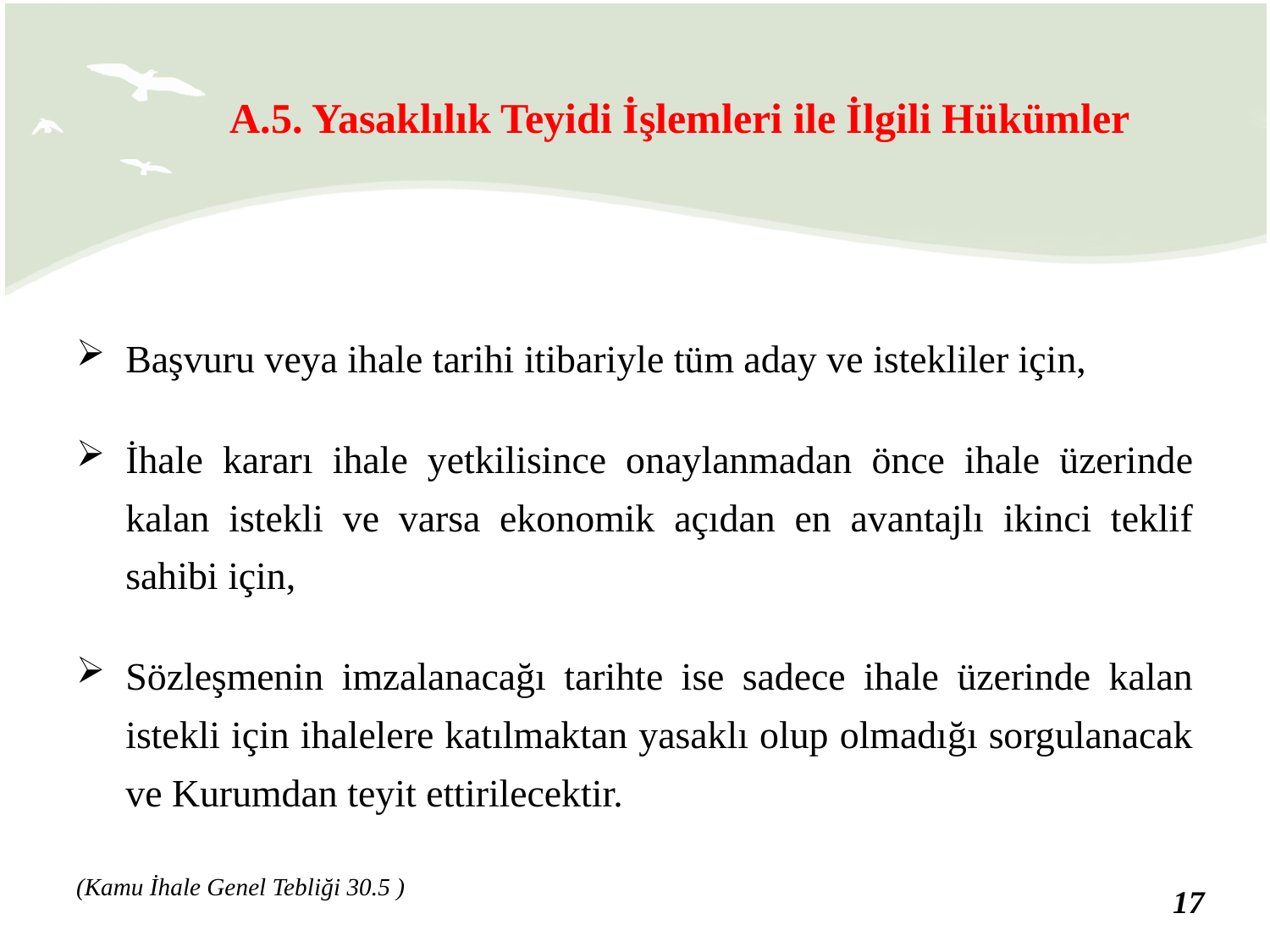

A.5. Yasaklılık Teyidi İşlemleri ile İlgili Hükümler
Başvuru veya ihale tarihi itibariyle tüm aday ve istekliler için,
İhale kararı ihale yetkilisince onaylanmadan önce ihale üzerinde kalan istekli ve varsa ekonomik açıdan en avantajlı ikinci teklif sahibi için,
Sözleşmenin imzalanacağı tarihte ise sadece ihale üzerinde kalan istekli için ihalelere katılmaktan yasaklı olup olmadığı sorgulanacak ve Kurumdan teyit ettirilecektir.
(Kamu İhale Genel Tebliği 30.5 )